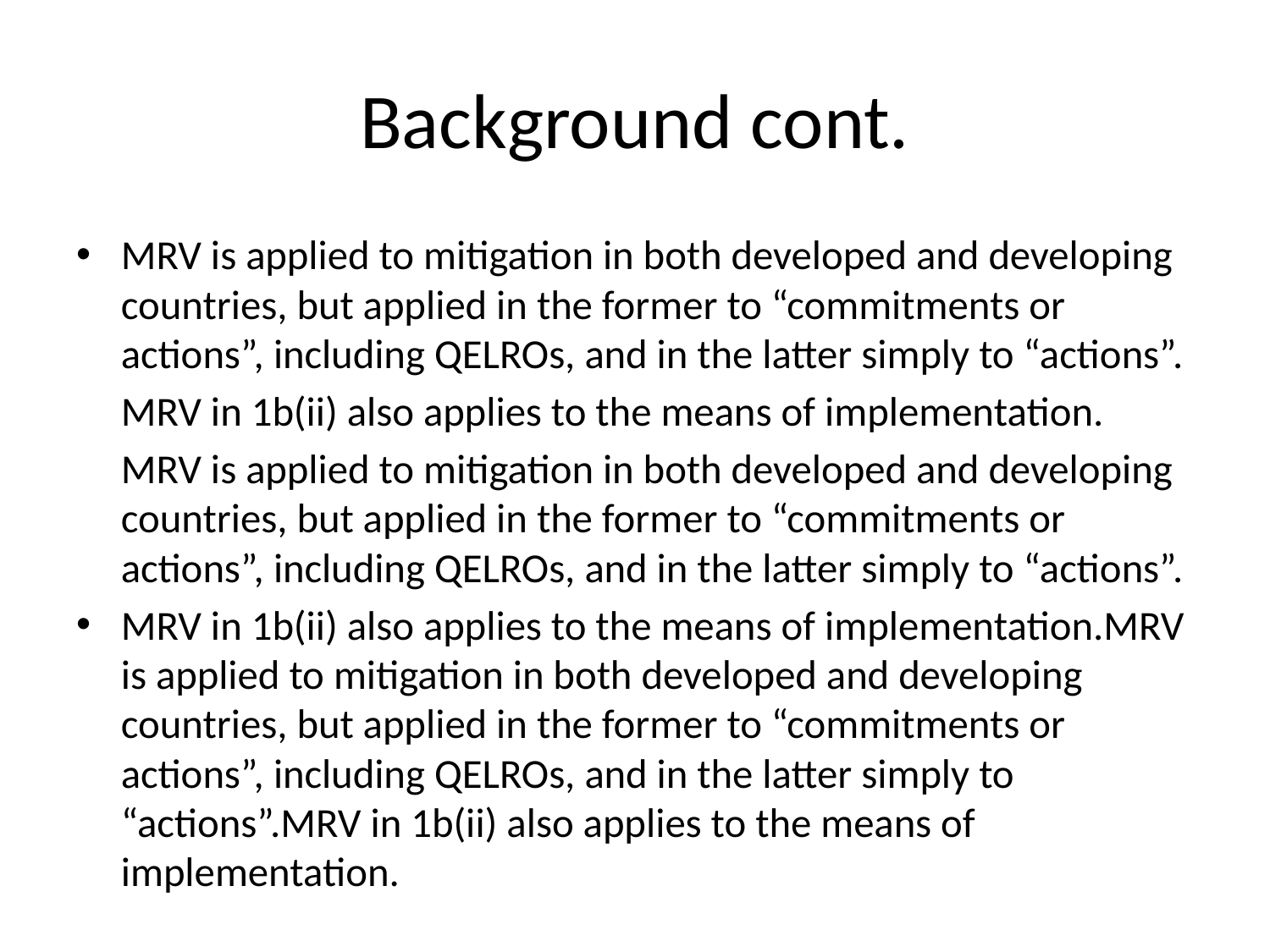

# Background cont.
MRV is applied to mitigation in both developed and developing countries, but applied in the former to “commitments or actions”, including QELROs, and in the latter simply to “actions”.
	MRV in 1b(ii) also applies to the means of implementation.
	MRV is applied to mitigation in both developed and developing countries, but applied in the former to “commitments or actions”, including QELROs, and in the latter simply to “actions”.
MRV in 1b(ii) also applies to the means of implementation.MRV is applied to mitigation in both developed and developing countries, but applied in the former to “commitments or actions”, including QELROs, and in the latter simply to “actions”.MRV in 1b(ii) also applies to the means of implementation.